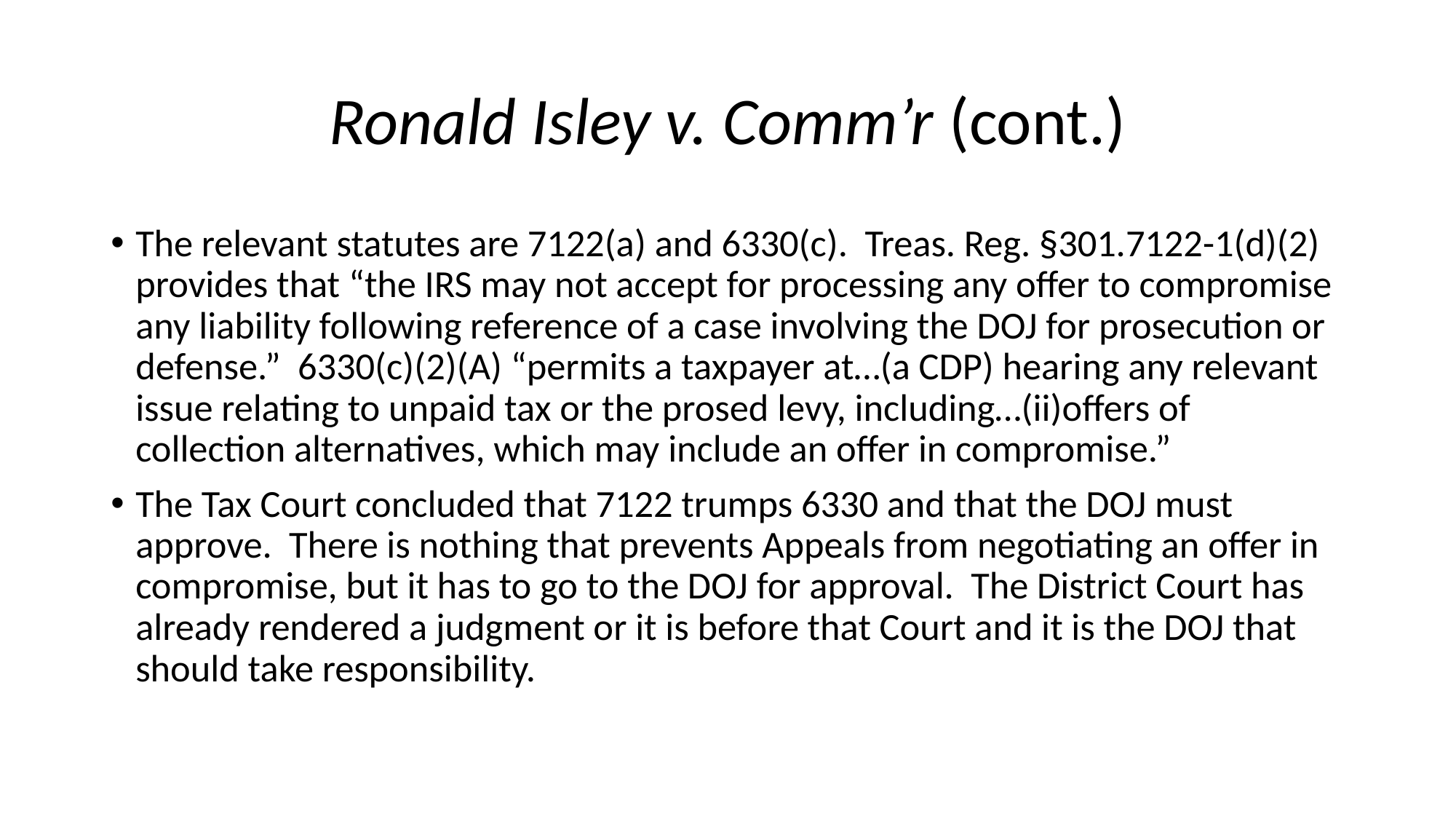

# Ronald Isley v. Comm’r (cont.)
The relevant statutes are 7122(a) and 6330(c).  Treas. Reg. §301.7122-1(d)(2) provides that “the IRS may not accept for processing any offer to compromise any liability following reference of a case involving the DOJ for prosecution or defense.”  6330(c)(2)(A) “permits a taxpayer at…(a CDP) hearing any relevant issue relating to unpaid tax or the prosed levy, including…(ii)offers of collection alternatives, which may include an offer in compromise.”
The Tax Court concluded that 7122 trumps 6330 and that the DOJ must approve.  There is nothing that prevents Appeals from negotiating an offer in compromise, but it has to go to the DOJ for approval.  The District Court has already rendered a judgment or it is before that Court and it is the DOJ that should take responsibility.